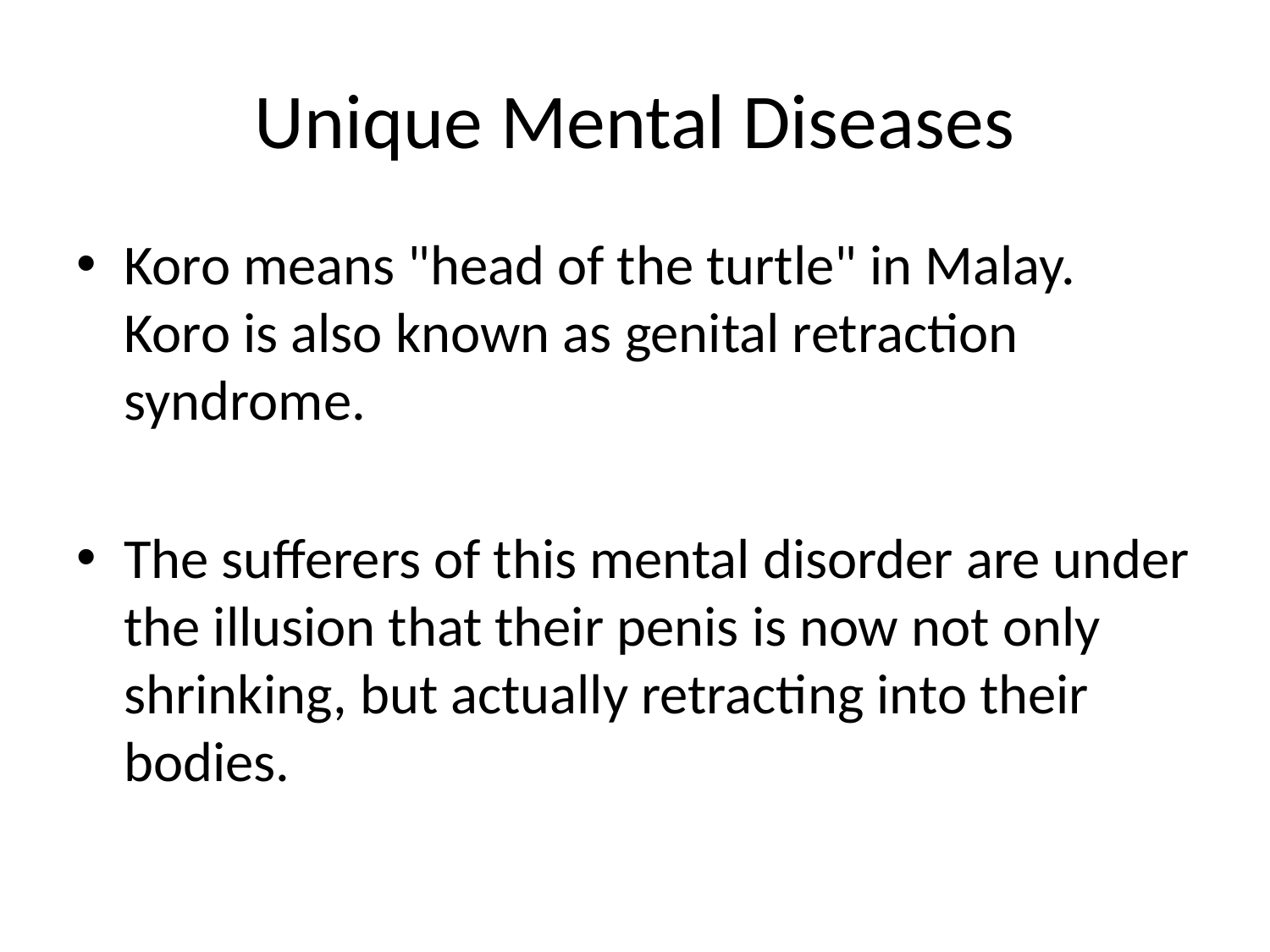

# Unique Mental Diseases
Koro means "head of the turtle" in Malay. Koro is also known as genital retraction syndrome.

The sufferers of this mental disorder are under the illusion that their penis is now not only shrinking, but actually retracting into their bodies.